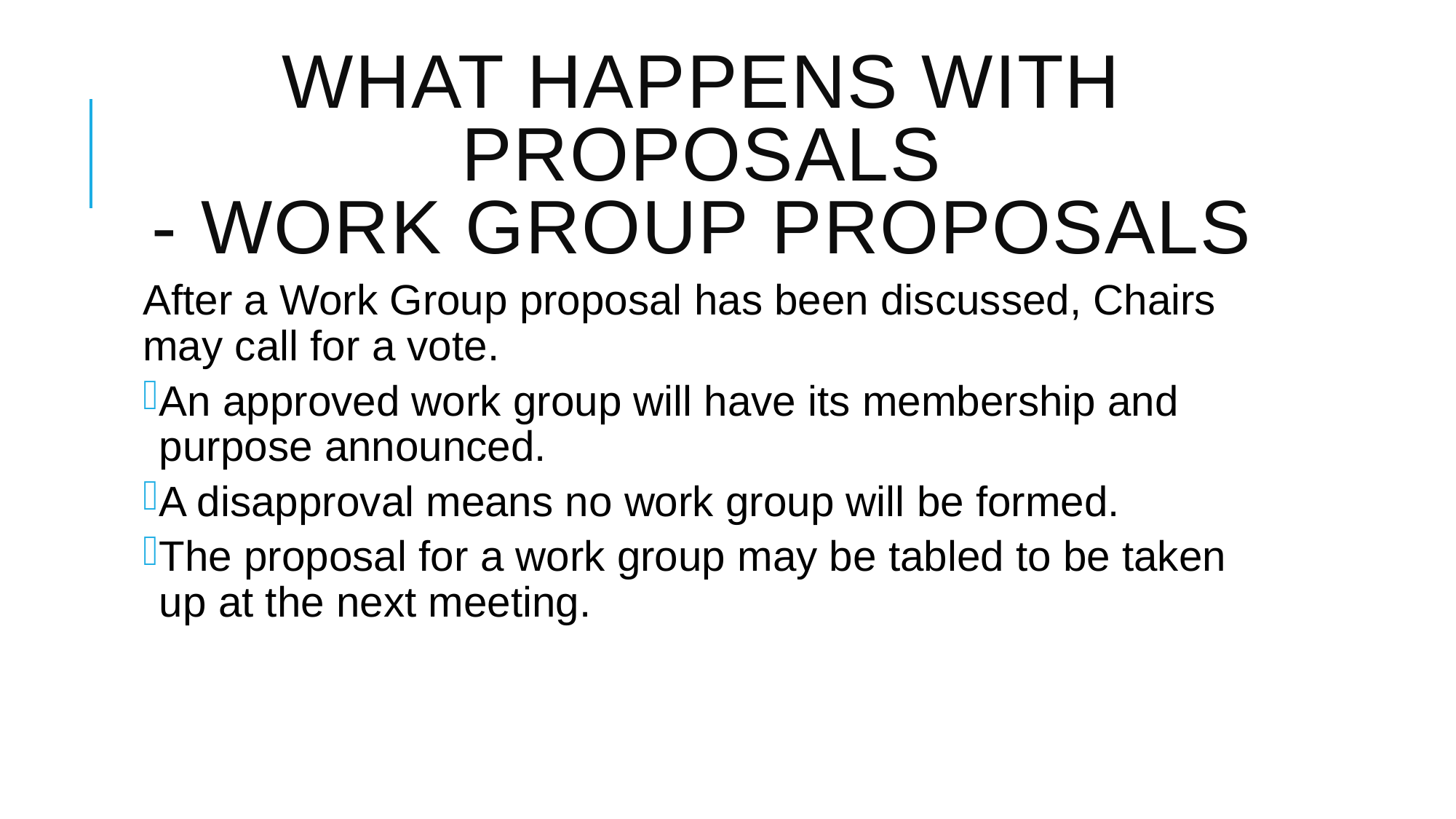

# What Happens with proposals - work Group Proposals
After a Work Group proposal has been discussed, Chairs may call for a vote.
An approved work group will have its membership and purpose announced.
A disapproval means no work group will be formed.
The proposal for a work group may be tabled to be taken up at the next meeting.